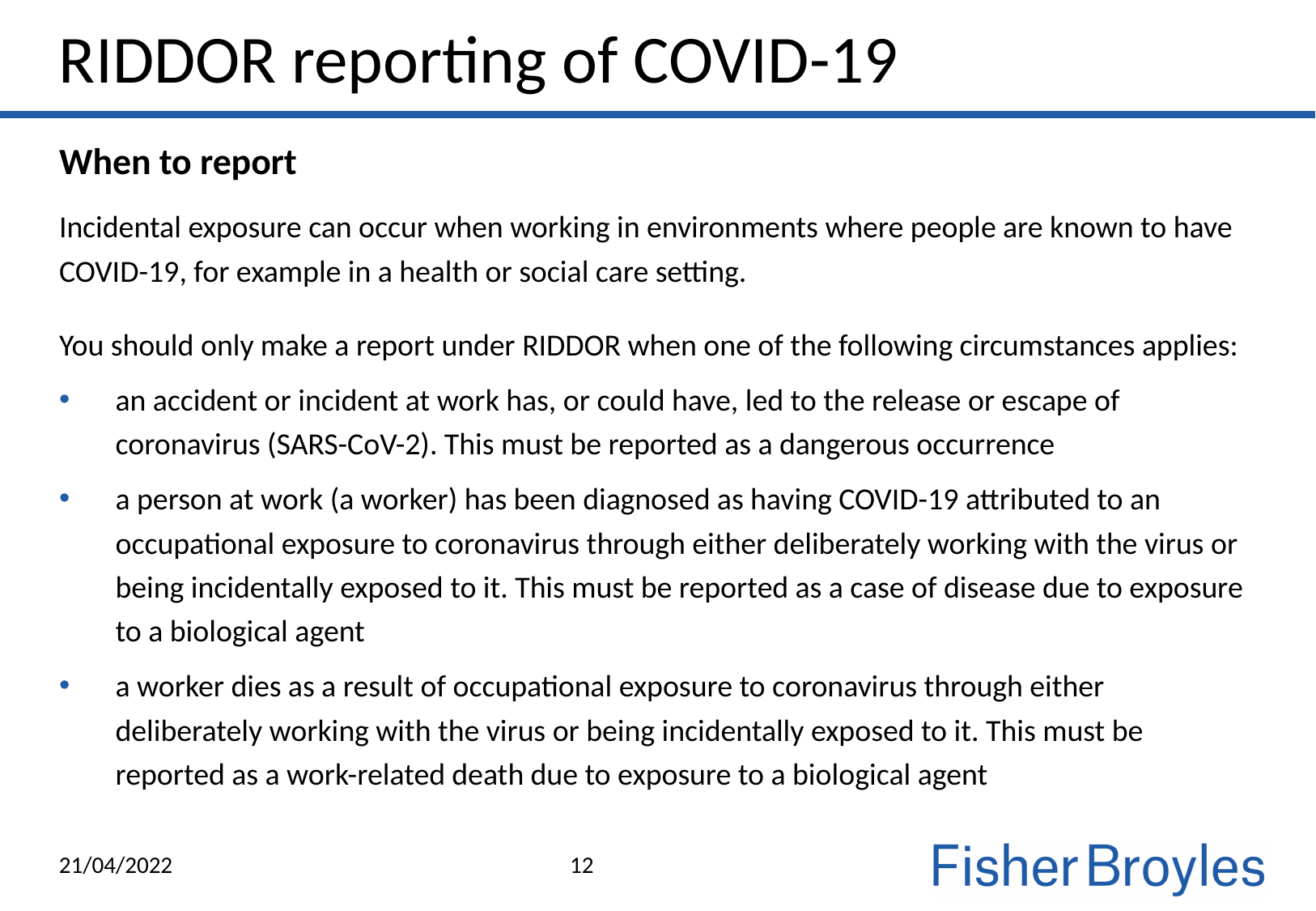

RIDDOR reporting of COVID-19
When to report
Incidental exposure can occur when working in environments where people are known to have COVID-19, for example in a health or social care setting.

You should only make a report under RIDDOR when one of the following circumstances applies:
an accident or incident at work has, or could have, led to the release or escape of coronavirus (SARS-CoV-2). This must be reported as a dangerous occurrence
a person at work (a worker) has been diagnosed as having COVID-19 attributed to an occupational exposure to coronavirus through either deliberately working with the virus or being incidentally exposed to it. This must be reported as a case of disease due to exposure to a biological agent
a worker dies as a result of occupational exposure to coronavirus through either deliberately working with the virus or being incidentally exposed to it. This must be reported as a work-related death due to exposure to a biological agent
21/04/2022
12